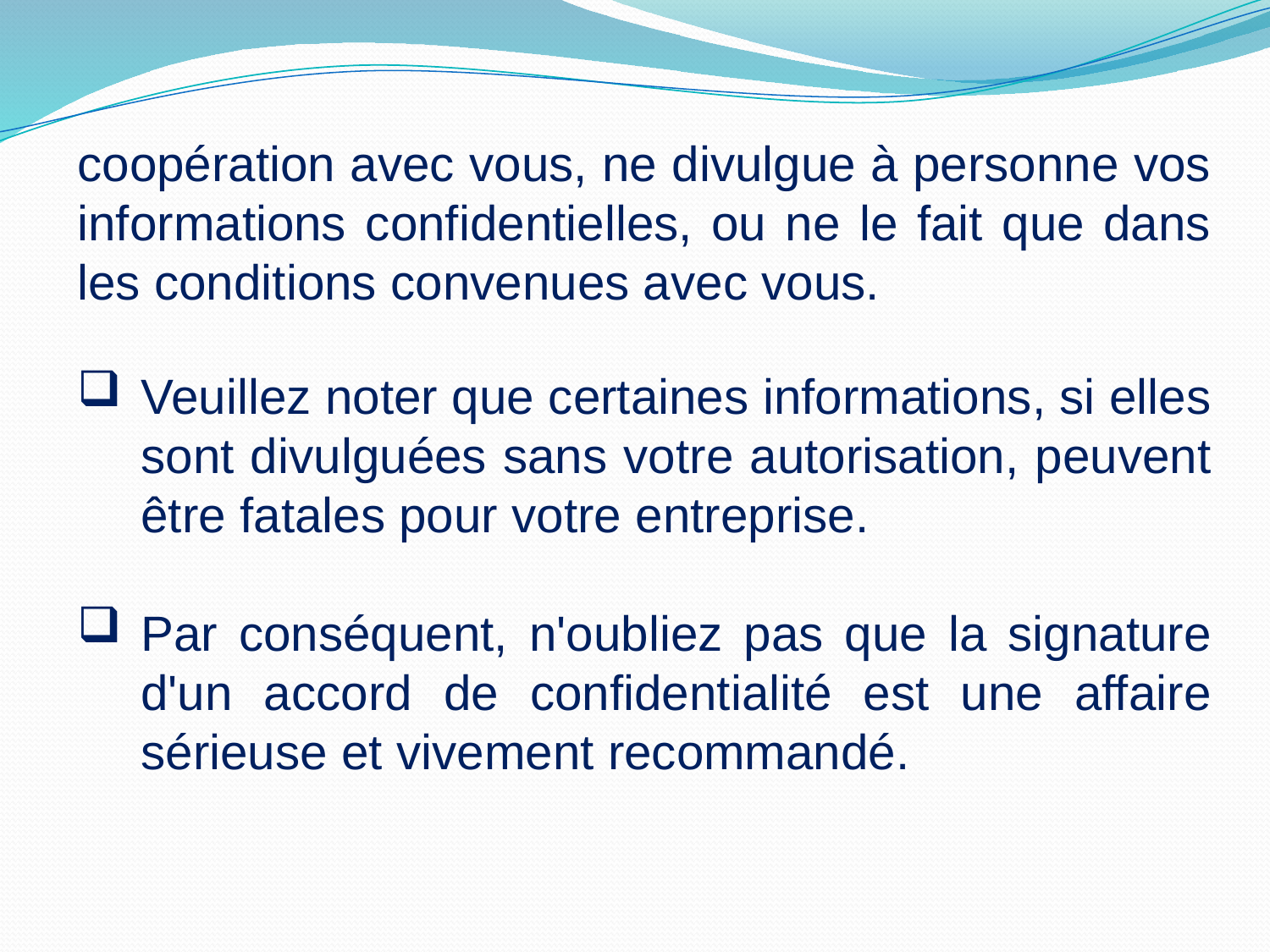

coopération avec vous, ne divulgue à personne vos informations confidentielles, ou ne le fait que dans les conditions convenues avec vous.

Veuillez noter que certaines informations, si elles sont divulguées sans votre autorisation, peuvent être fatales pour votre entreprise.

Par conséquent, n'oubliez pas que la signature d'un accord de confidentialité est une affaire sérieuse et vivement recommandé.